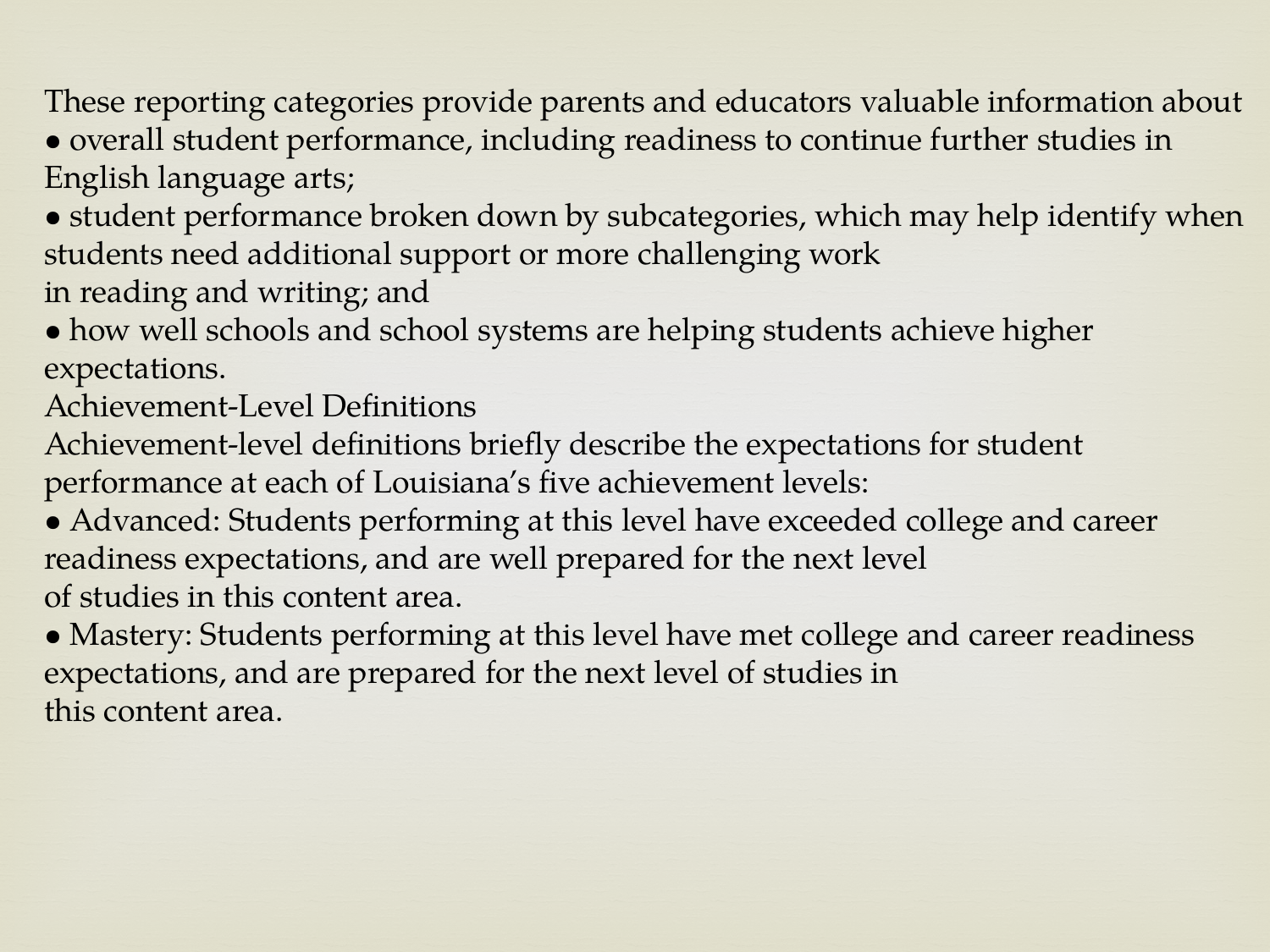

These reporting categories provide parents and educators valuable information about
• overall student performance, including readiness to continue further studies in English language arts;
• student performance broken down by subcategories, which may help identify when students need additional support or more challenging work
in reading and writing; and
• how well schools and school systems are helping students achieve higher expectations.
Achievement-Level Definitions
Achievement-level definitions briefly describe the expectations for student performance at each of Louisiana’s five achievement levels:
• Advanced: Students performing at this level have exceeded college and career readiness expectations, and are well prepared for the next level
of studies in this content area.
• Mastery: Students performing at this level have met college and career readiness expectations, and are prepared for the next level of studies in
this content area.